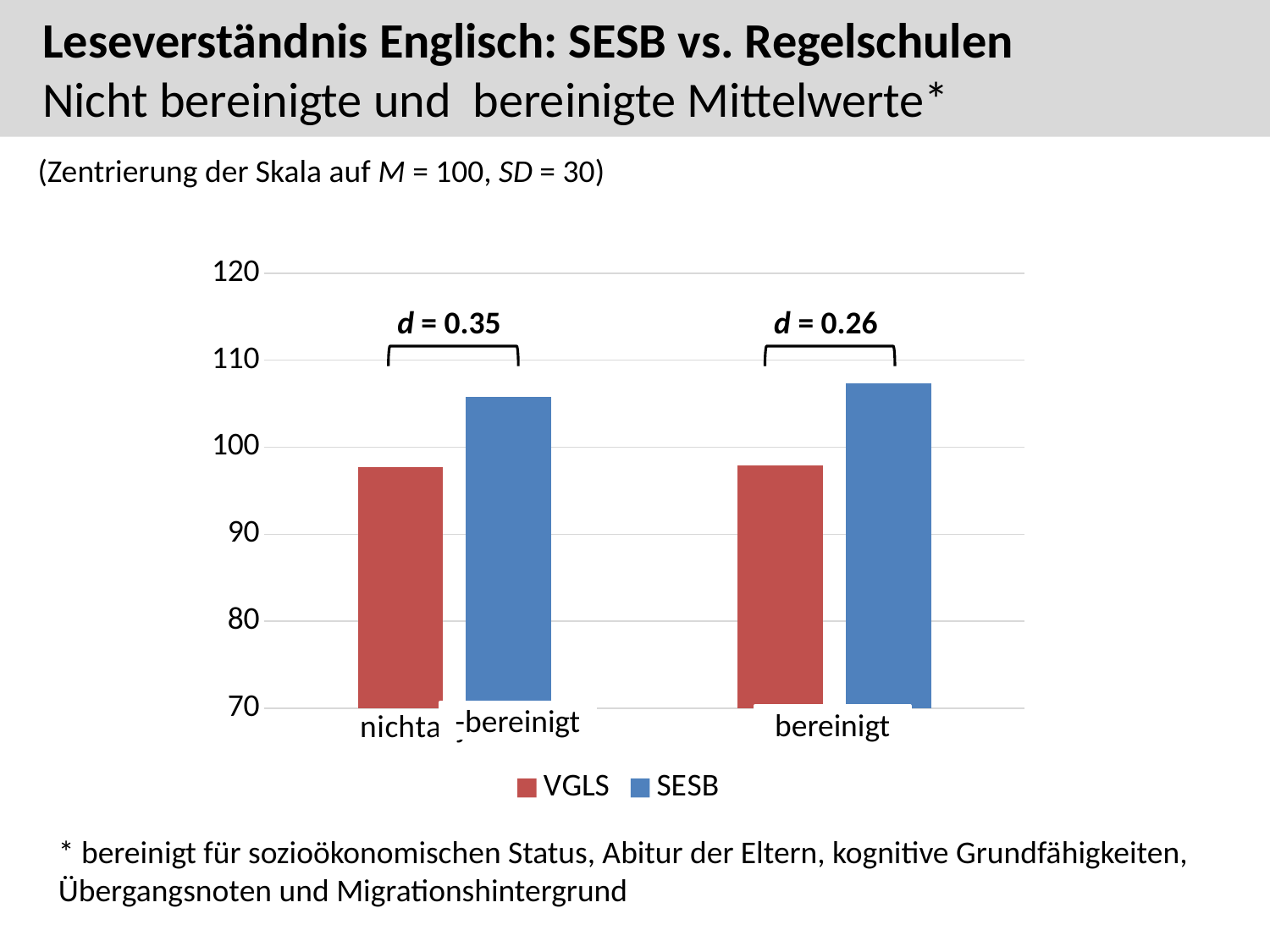

Leseverständnis Englisch: SESB vs. Regelschulen
Nicht bereinigte und  bereinigte Mittelwerte*
(Zentrierung der Skala auf M = 100, SD = 30)

### Chart

| Category | VGLS | SESB |
|---|---|---|
| nichtadjustiert | 97.72 | 105.795 |
| adjustiert | 97.95 | 107.29700000000004 |

d = 0.35
d = 0.26
-bereinigt
bereinigt
* bereinigt für sozioökonomischen Status, Abitur der Eltern, kognitive Grundfähigkeiten, Übergangsnoten und Migrationshintergrund